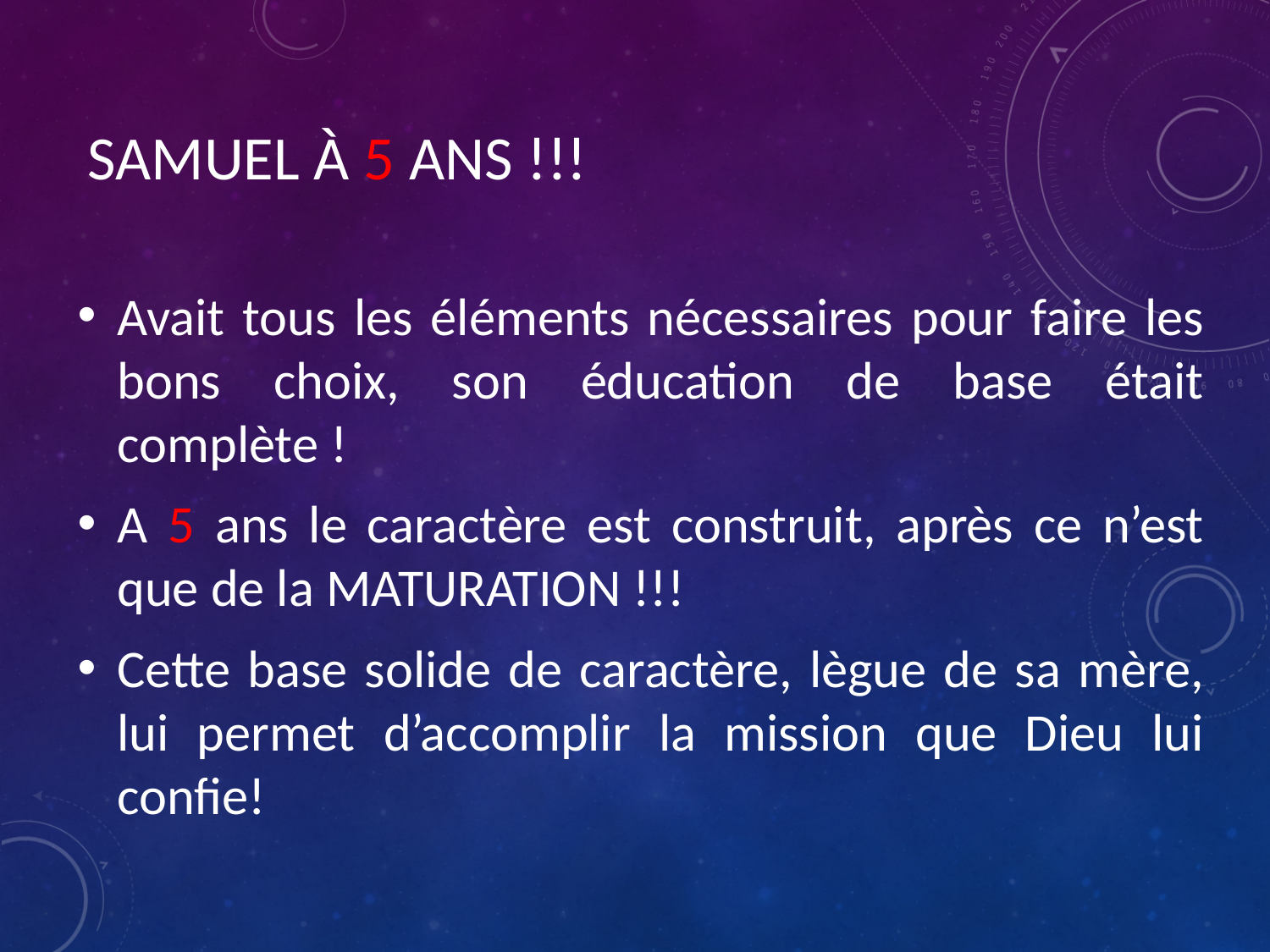

# Samuel à 5 ans !!!
Avait tous les éléments nécessaires pour faire les bons choix, son éducation de base était complète !
A 5 ans le caractère est construit, après ce n’est que de la MATURATION !!!
Cette base solide de caractère, lègue de sa mère, lui permet d’accomplir la mission que Dieu lui confie!